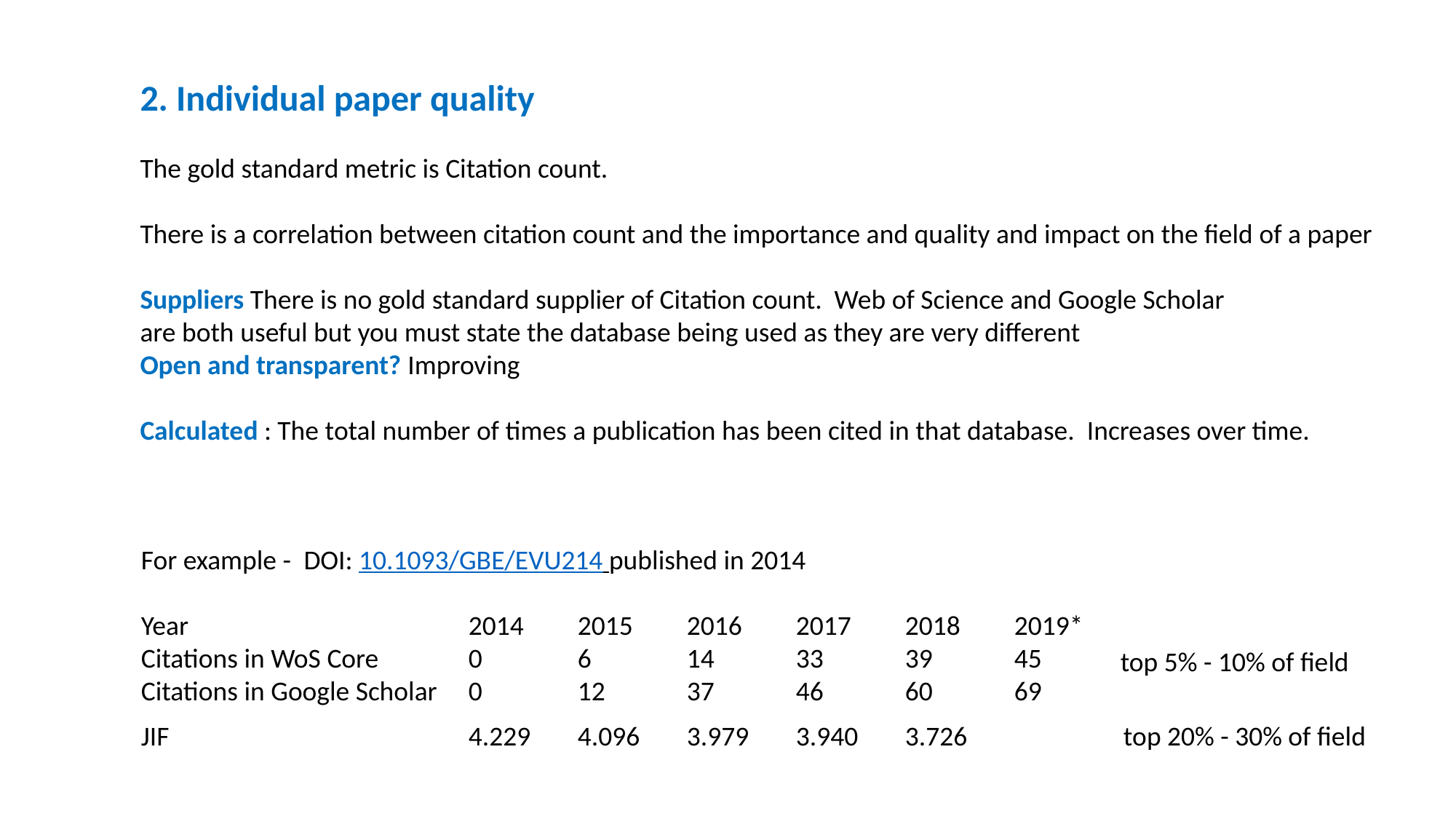

2. Individual paper quality

The gold standard metric is Citation count.

There is a correlation between citation count and the importance and quality and impact on the field of a paper

Suppliers There is no gold standard supplier of Citation count.  Web of Science and Google Scholar
are both useful but you must state the database being used as they are very different
Open and transparent? Improving

Calculated : The total number of times a publication has been cited in that database.  Increases over time.

For example -  DOI: 10.1093/GBE/EVU214 published in 2014

Year			2014	2015	2016	2017	2018	2019*
Citations in WoS Core	0	6	14	33	39	45
Citations in Google Scholar	0	12	37	46	60	69
top 5% - 10% of field
JIF			4.229	4.096	3.979	3.940	3.726		top 20% - 30% of field